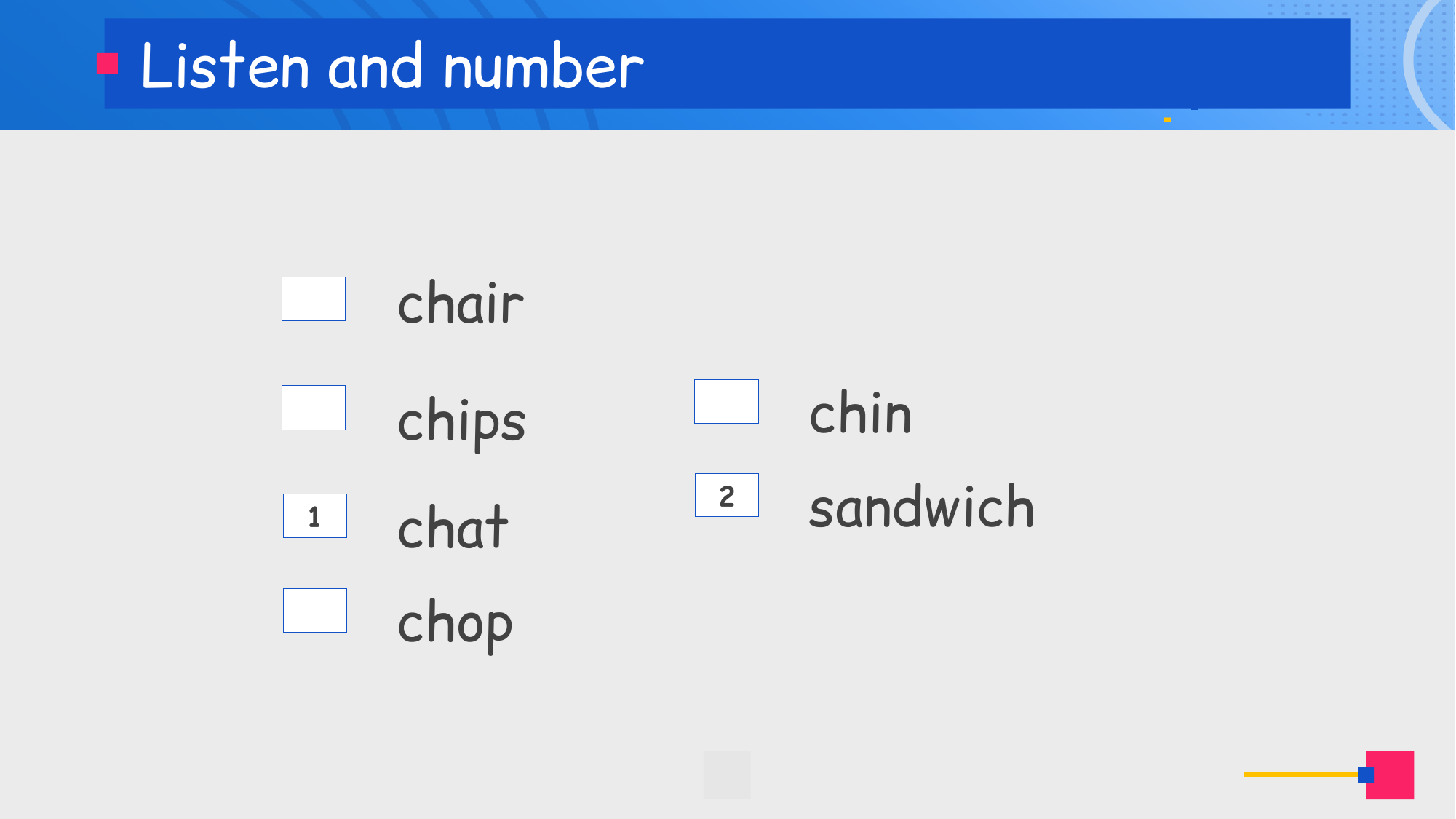

Listen and number
chair

chin

chips

sandwich
2
chat
1
chop